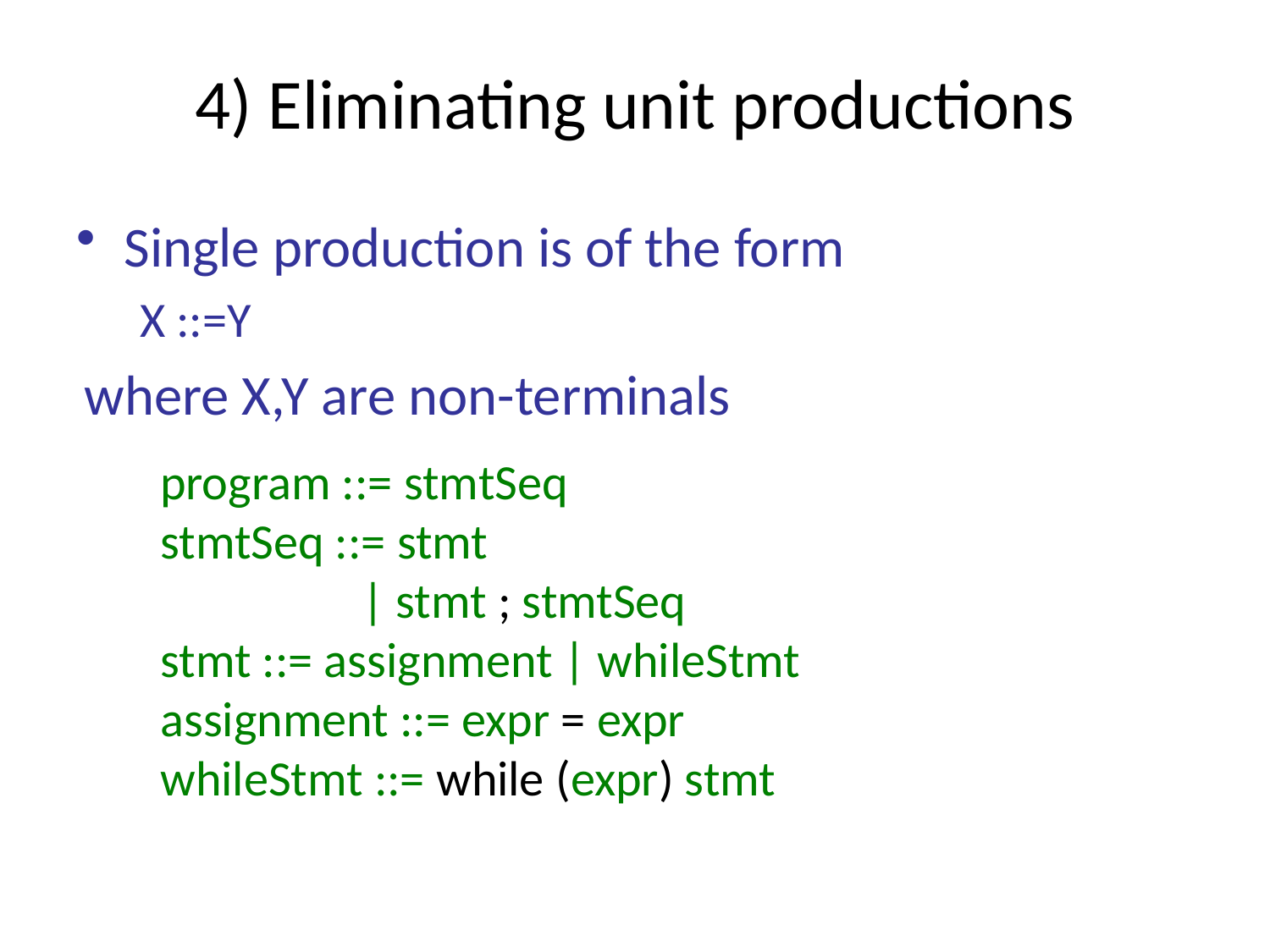

# 4) Eliminating unit productions
Single production is of the form
X ::=Y
where X,Y are non-terminals
  program ::= stmtSeq
  stmtSeq ::= stmt
                    | stmt ; stmtSeq
  stmt ::= assignment | whileStmt
  assignment ::= expr = expr
  whileStmt ::= while (expr) stmt